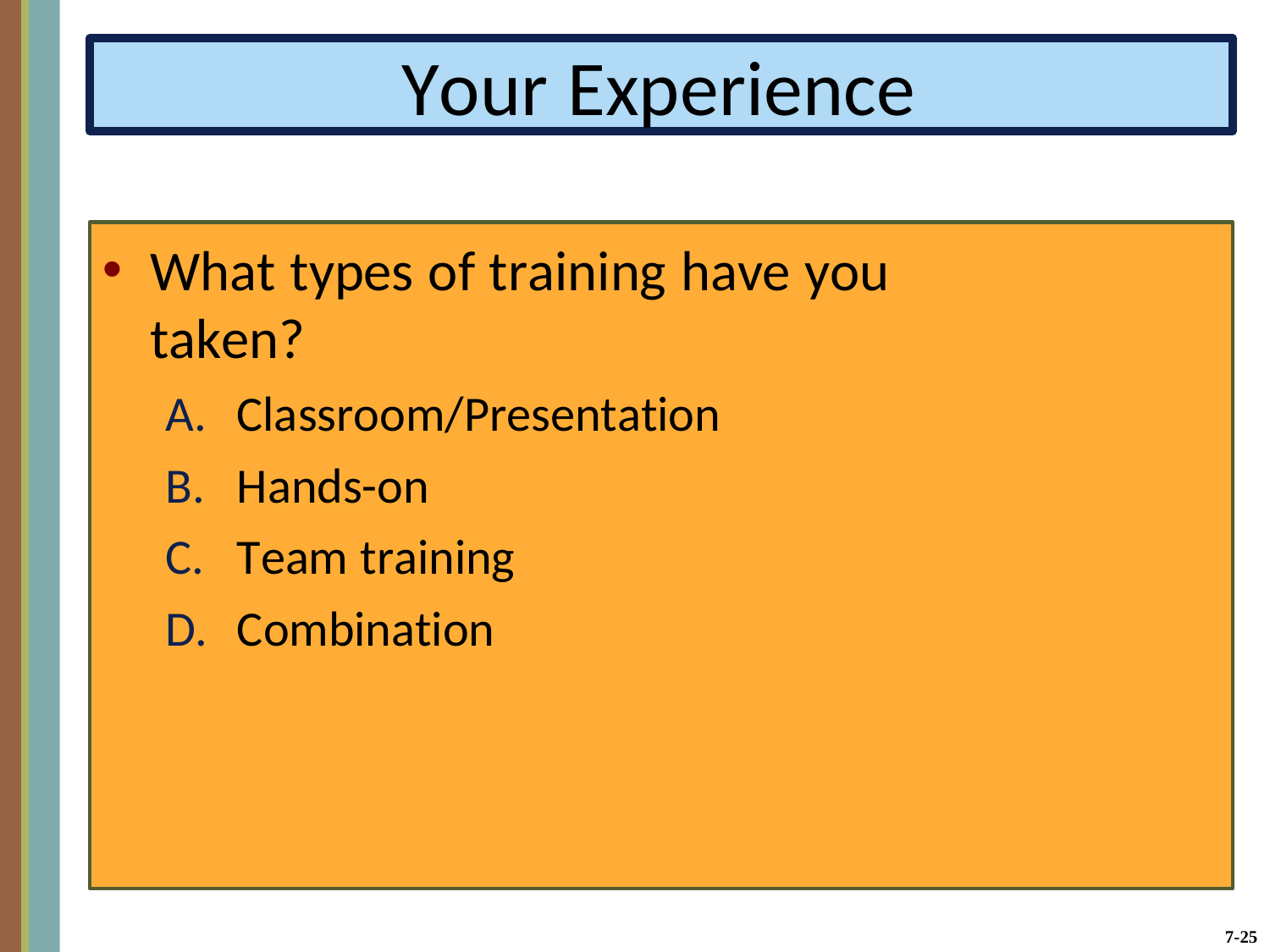

Your Experience

What types of training have you taken?
Classroom/Presentation
Hands-on
Team training
Combination
7-25